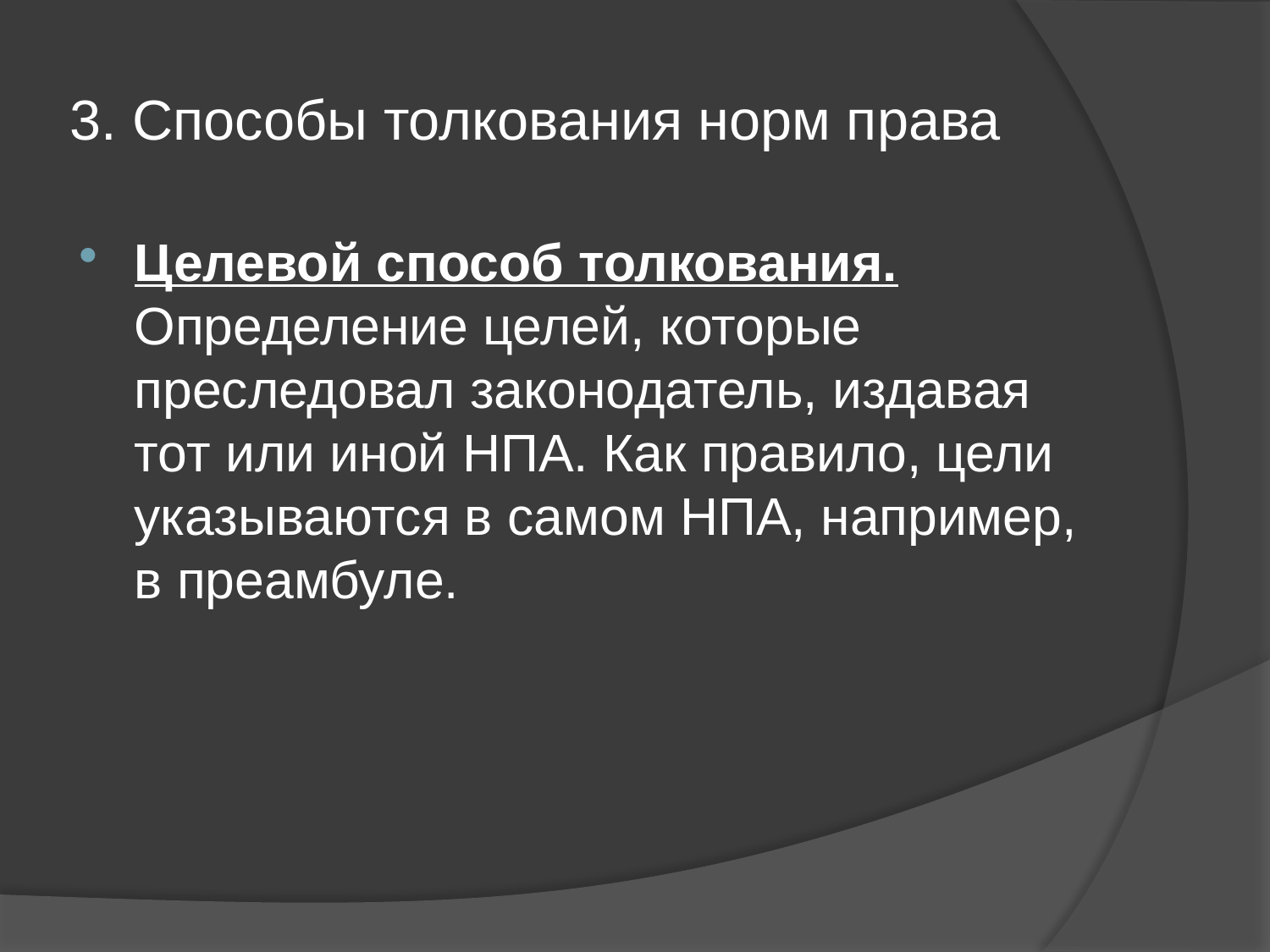

# 3. Способы толкования норм права
Целевой способ толкования. Определение целей, которые преследовал законодатель, издавая тот или иной НПА. Как правило, цели указываются в самом НПА, например, в преамбуле.